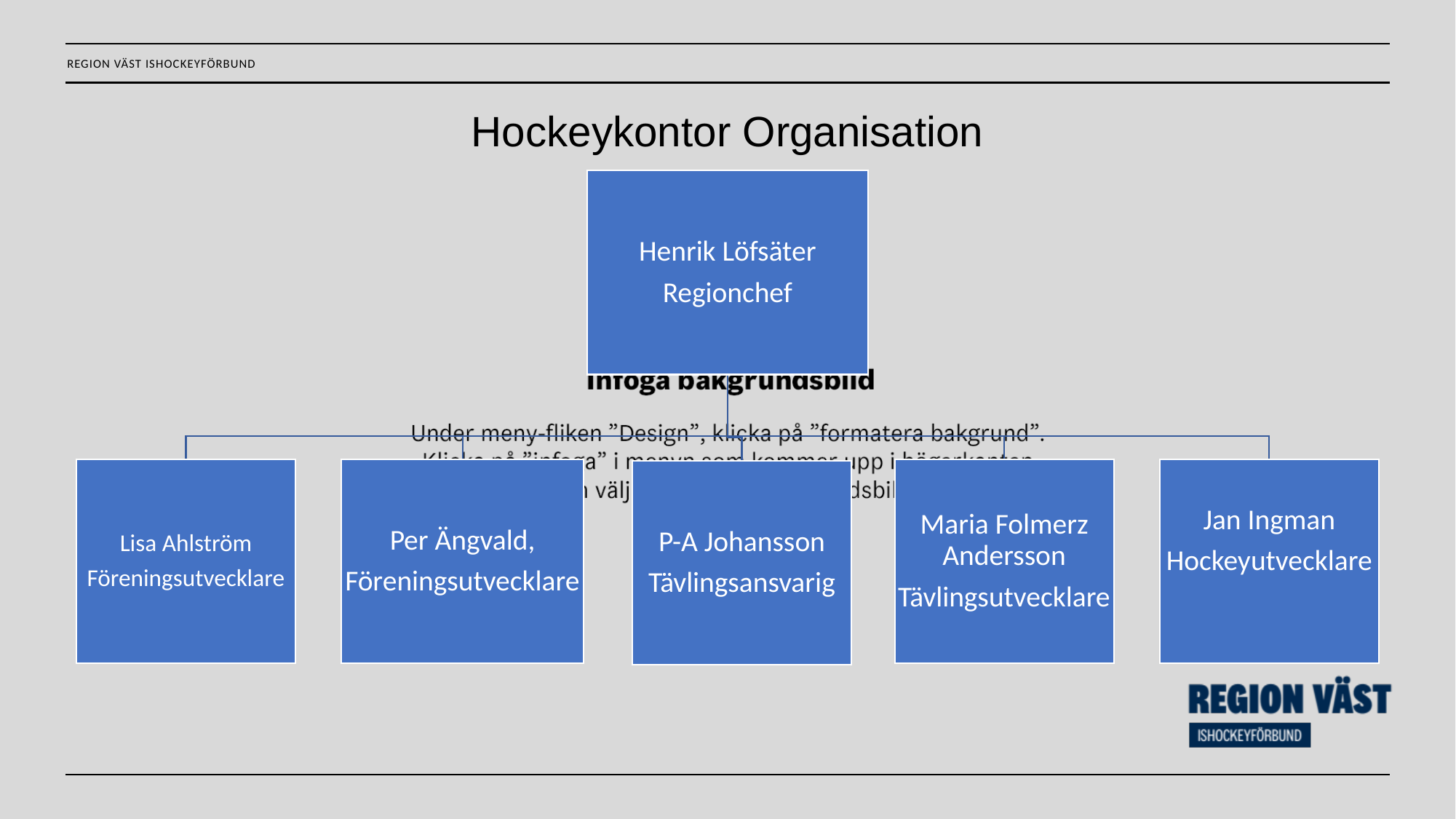

Hockeykontor Organisation
Henrik Löfsäter
Regionchef
Lisa Ahlström
Föreningsutvecklare
Per Ängvald,
Föreningsutvecklare
P-A Johansson
Tävlingsansvarig
Maria Folmerz Andersson
Tävlingsutvecklare
Jan Ingman
Hockeyutvecklare